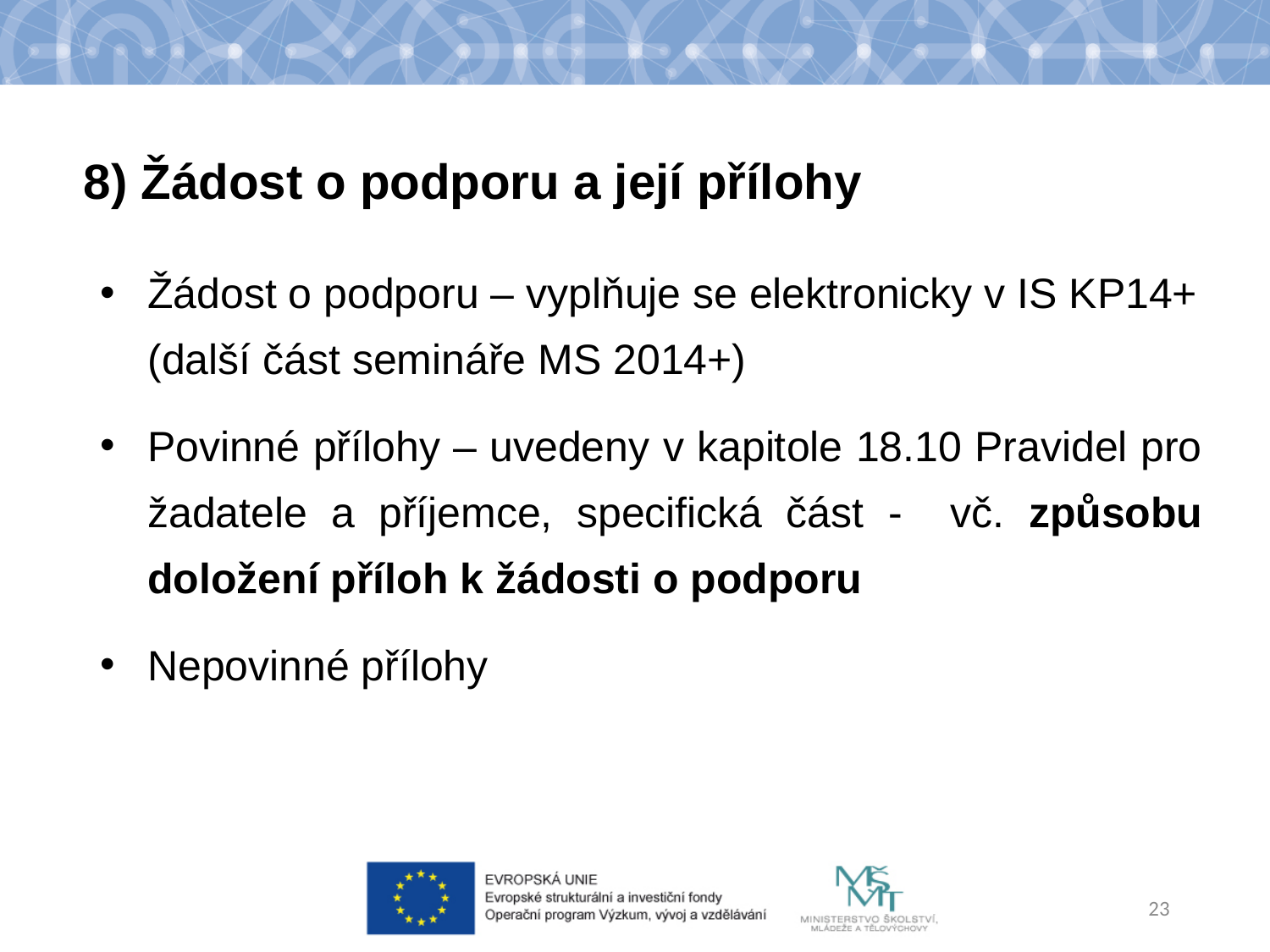

Žádost o podporu – vyplňuje se elektronicky v IS KP14+ (další část semináře MS 2014+)
Povinné přílohy – uvedeny v kapitole 18.10 Pravidel pro žadatele a příjemce, specifická část -  vč. způsobu doložení příloh k žádosti o podporu
Nepovinné přílohy

8) Žádost o podporu a její přílohy
23